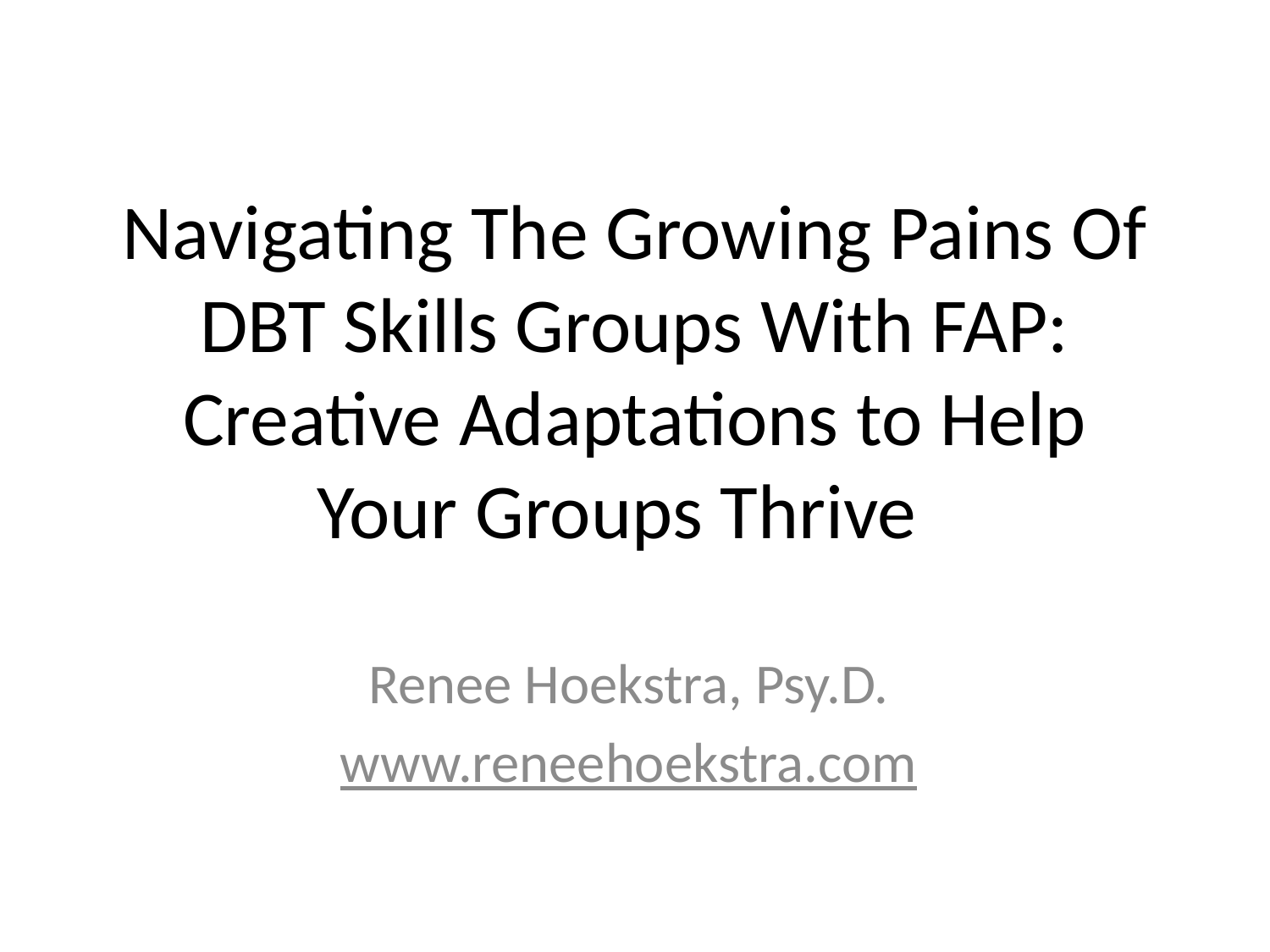

# Navigating The Growing Pains Of DBT Skills Groups With FAP: Creative Adaptations to Help Your Groups Thrive
Renee Hoekstra, Psy.D.
www.reneehoekstra.com